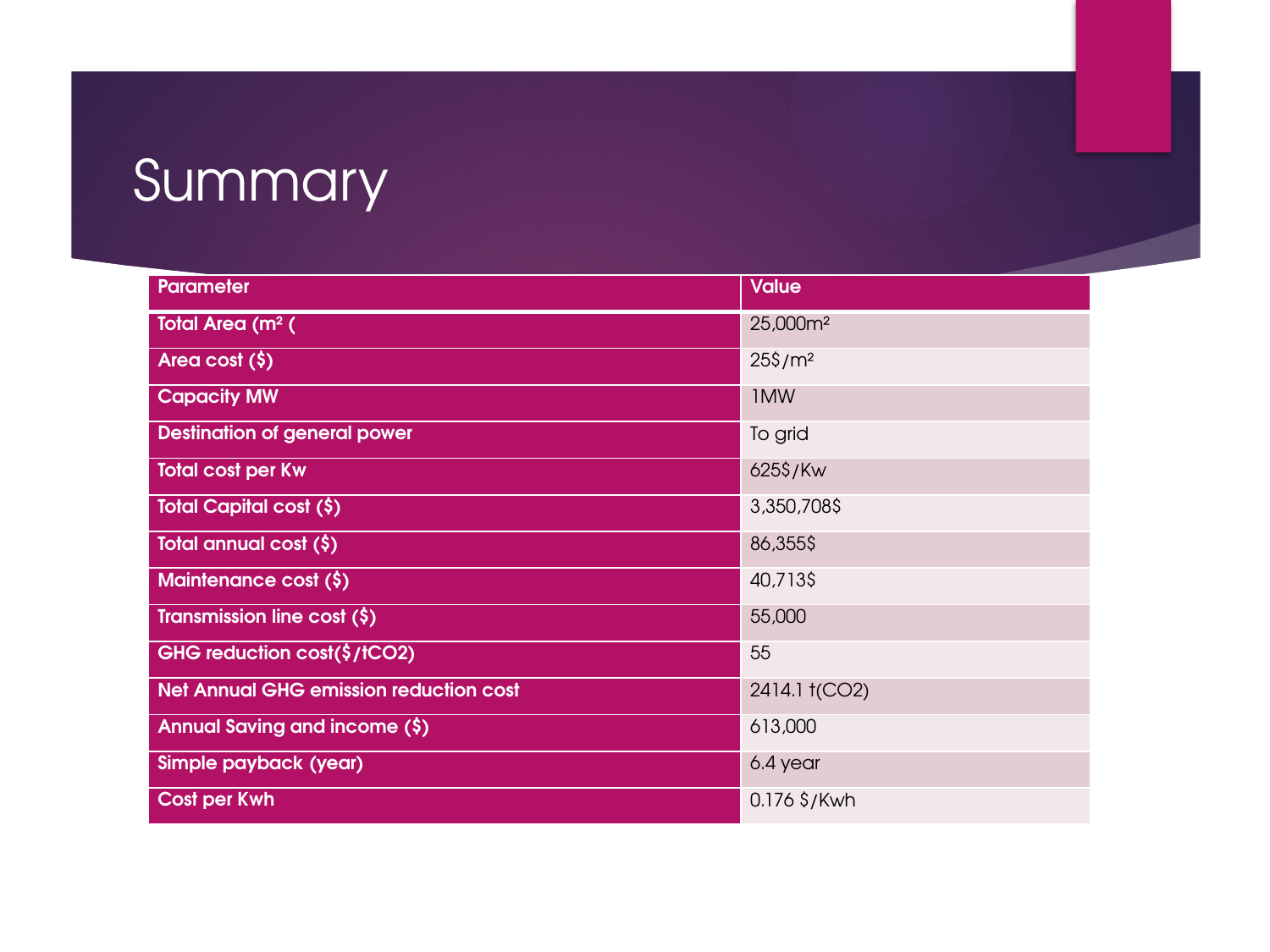

# Summary
| Parameter | Value |
| --- | --- |
| Total Area (m² ( | 25,000m² |
| Area cost ($) | 25$/m² |
| Capacity MW | 1MW |
| Destination of general power | To grid |
| Total cost per Kw | 625$/Kw |
| Total Capital cost ($) | 3,350,708$ |
| Total annual cost ($) | 86,355$ |
| Maintenance cost ($) | 40,713$ |
| Transmission line cost ($) | 55,000 |
| GHG reduction cost($/tCO2) | 55 |
| Net Annual GHG emission reduction cost | 2414.1 t(CO2) |
| Annual Saving and income ($) | 613,000 |
| Simple payback (year) | 6.4 year |
| Cost per Kwh | 0.176 $/Kwh |